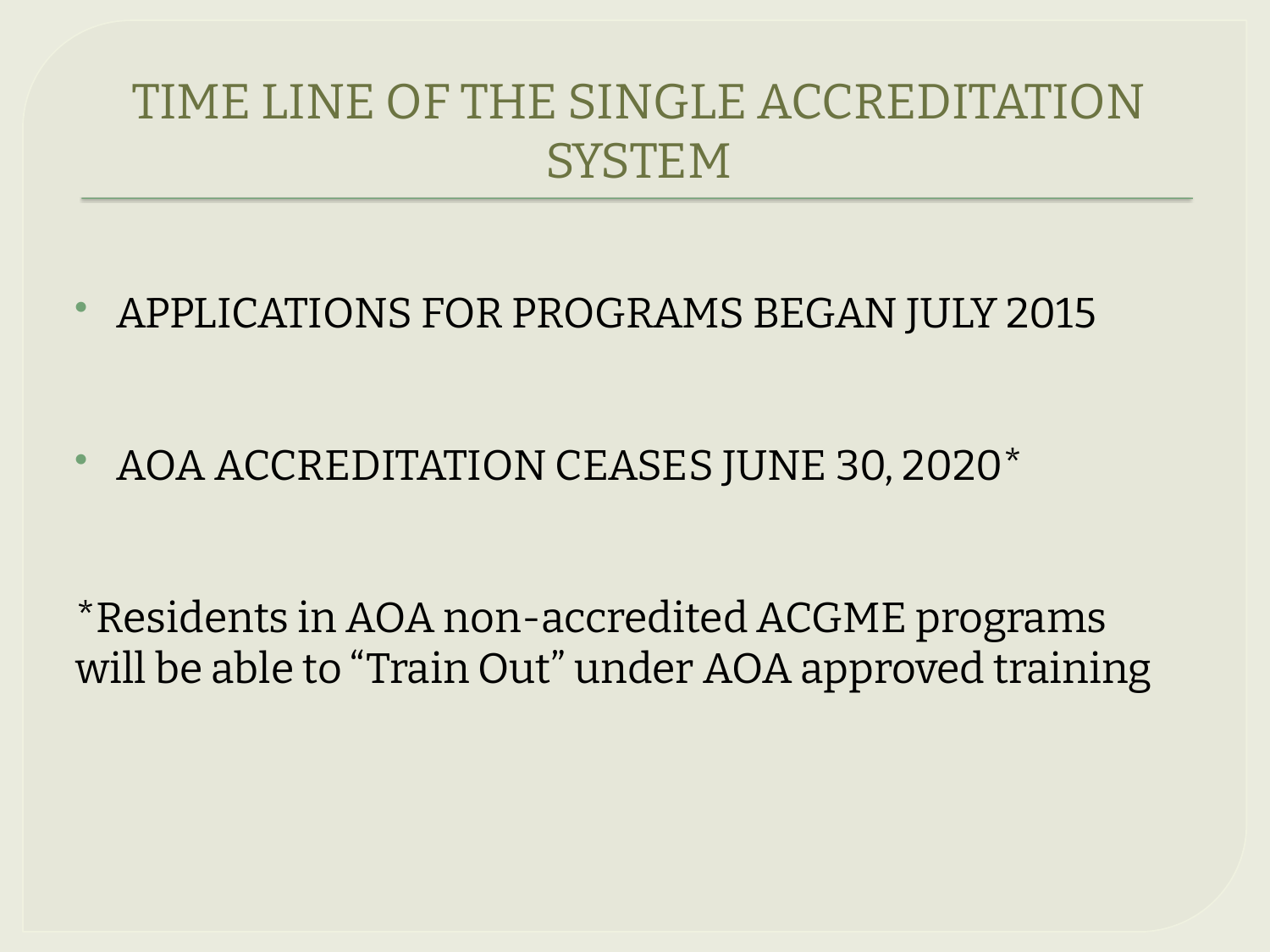

# TIME LINE OF THE SINGLE ACCREDITATION SYSTEM

APPLICATIONS FOR PROGRAMS BEGAN JULY 2015

AOA ACCREDITATION CEASES JUNE 30, 2020*

*Residents in AOA non-accredited ACGME programs    will be able to “Train Out” under AOA approved training